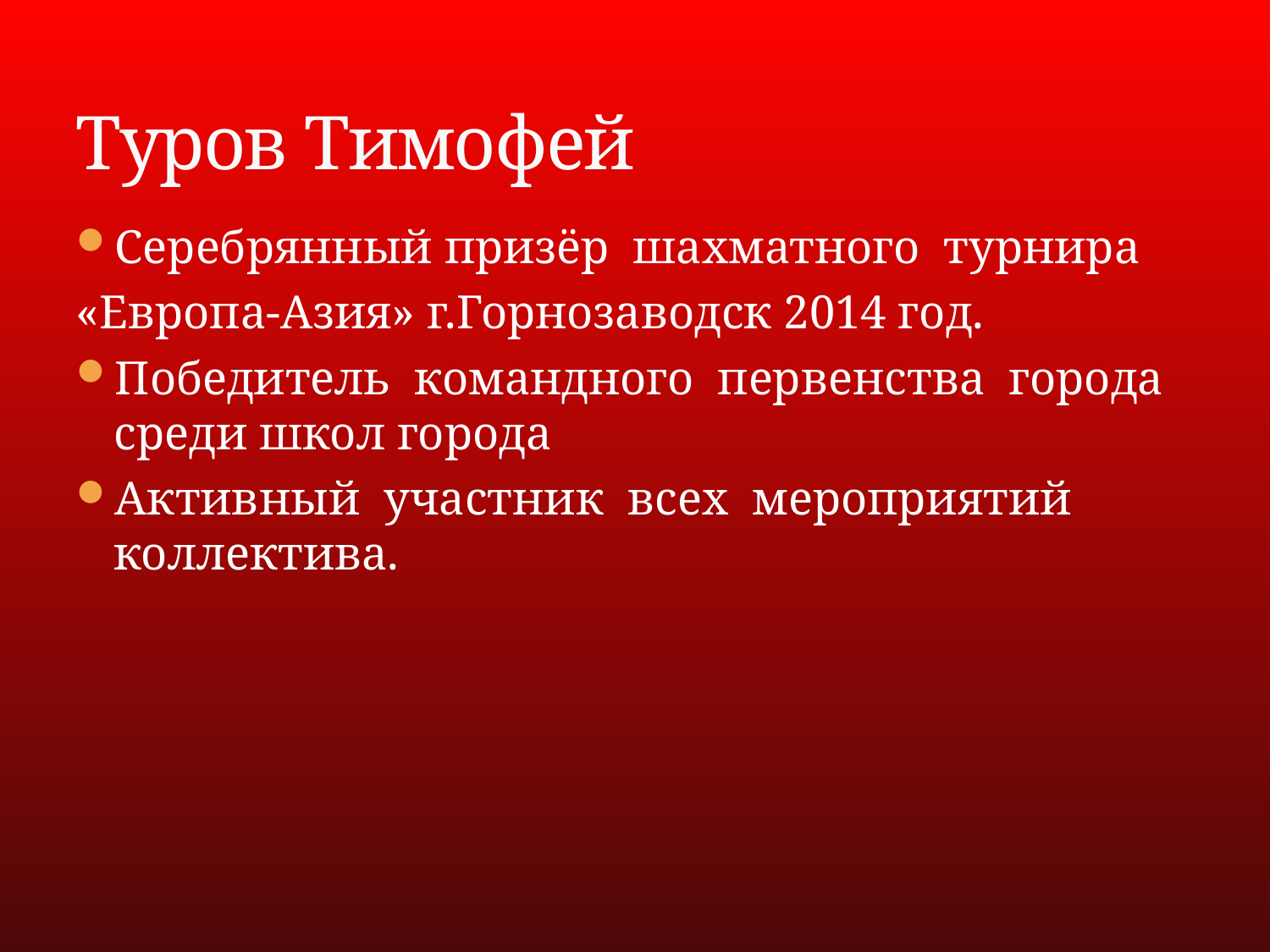

# Туров Тимофей
Серебрянный призёр  шахматного  турнира
«Европа-Азия» г.Горнозаводск 2014 год.
Победитель  командного  первенства  города  среди школ города
Активный  участник  всех  мероприятий  коллектива.